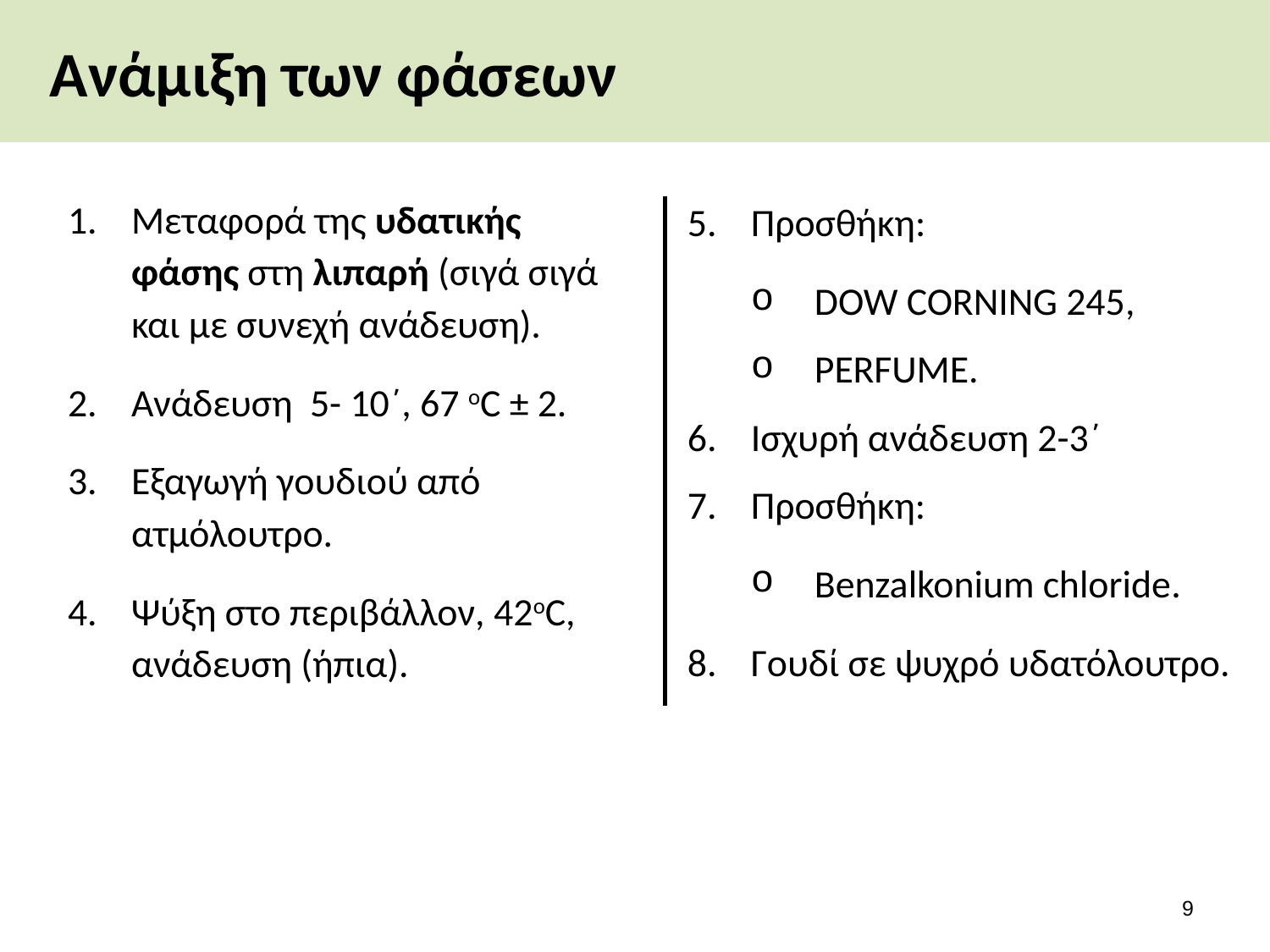

# Ανάμιξη των φάσεων
Μεταφορά της υδατικής φάσης στη λιπαρή (σιγά σιγά και με συνεχή ανάδευση).
Ανάδευση  5- 10΄, 67 οC ± 2.
Εξαγωγή γουδιoύ από ατμόλουτρο.
Ψύξη στο περιβάλλον, 42οC, ανάδευση (ήπια).
Προσθήκη:
DOW CORNING 245,
PERFUME.
Ισχυρή ανάδευση 2-3΄
Προσθήκη:
Benzalkonium chloride.
Γουδί σε ψυχρό υδατόλουτρο.
9